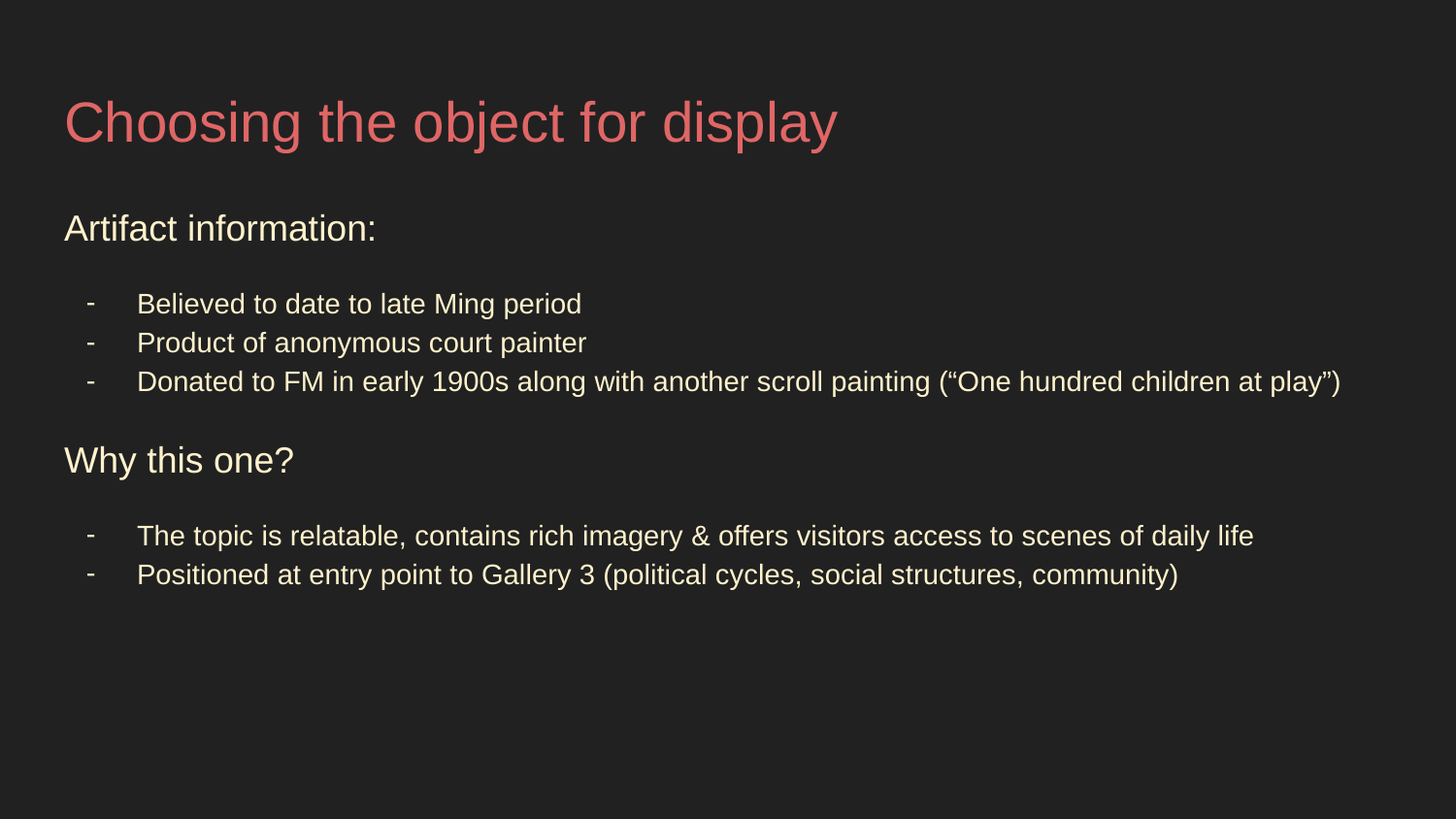

# Choosing the object for display
Artifact information:
Believed to date to late Ming period
Product of anonymous court painter
Donated to FM in early 1900s along with another scroll painting (“One hundred children at play”)
Why this one?
The topic is relatable, contains rich imagery & offers visitors access to scenes of daily life
Positioned at entry point to Gallery 3 (political cycles, social structures, community)